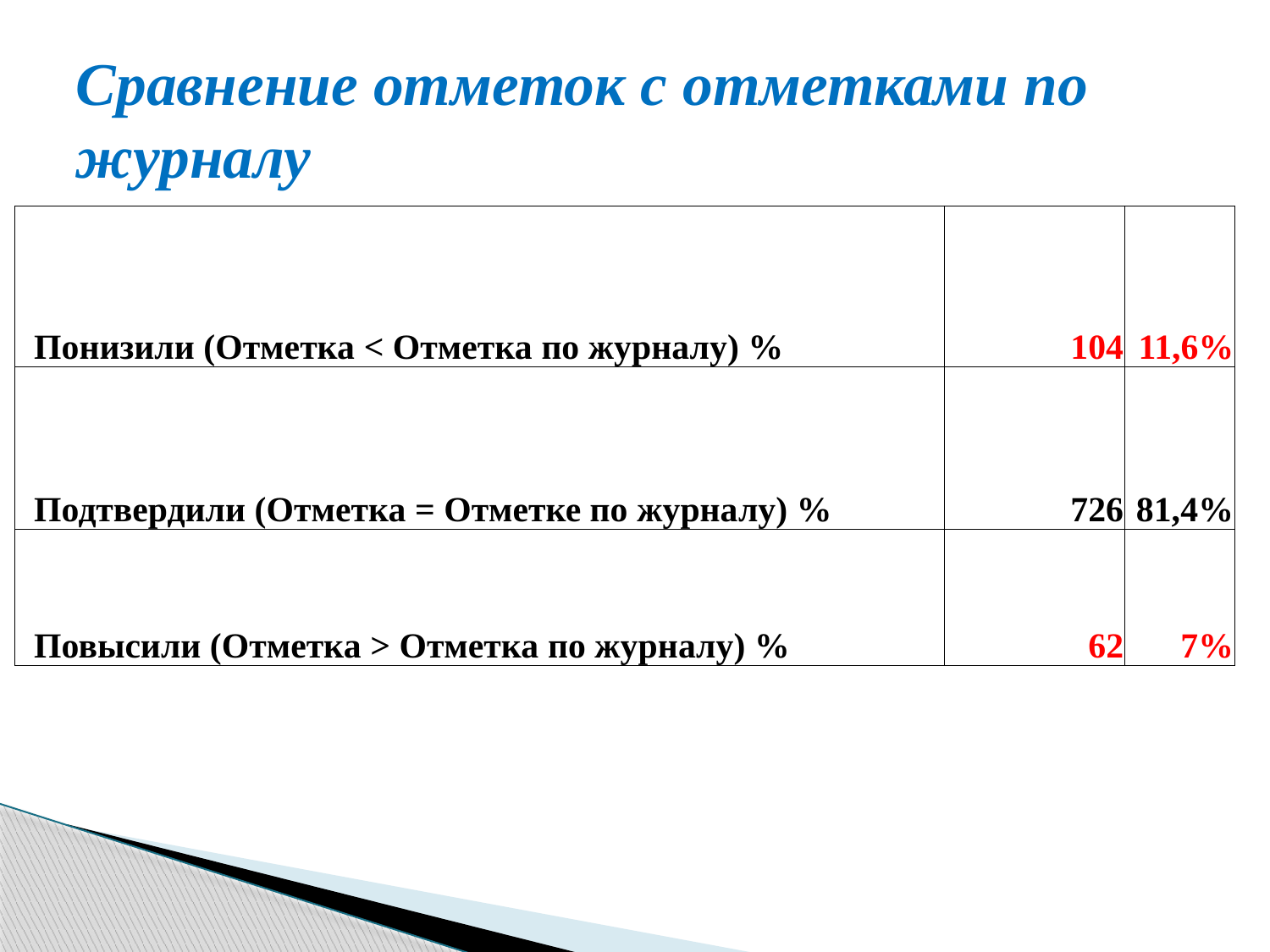

# Сравнение отметок с отметками по журналу
| Понизили (Отметка < Отметка по журналу) % | 104 | 11,6% |
| --- | --- | --- |
| Подтвердили (Отметка = Отметке по журналу) % | 726 | 81,4% |
| Повысили (Отметка > Отметка по журналу) % | 62 | 7% |